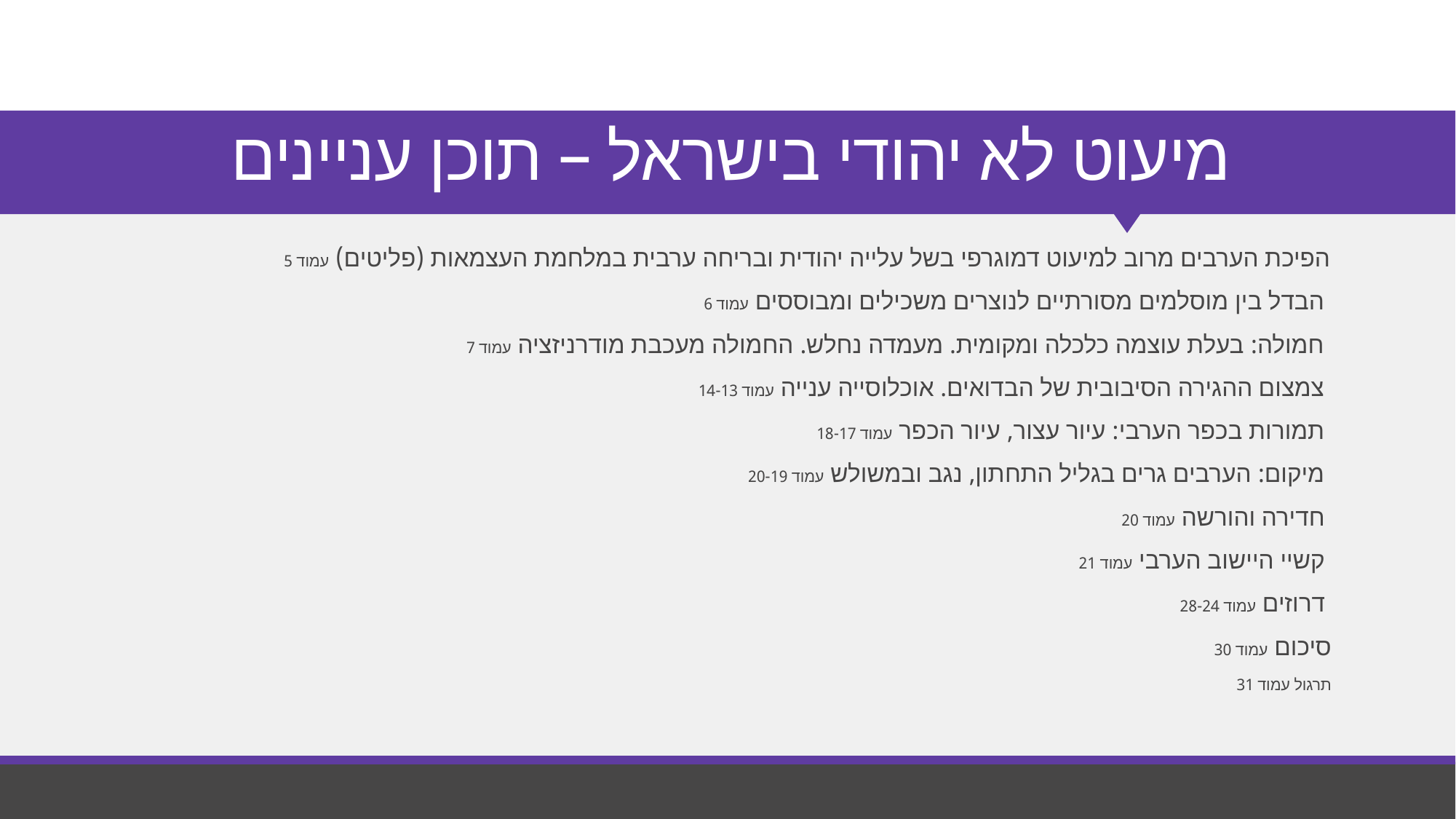

# מיעוט לא יהודי בישראל – תוכן עניינים
הפיכת הערבים מרוב למיעוט דמוגרפי בשל עלייה יהודית ובריחה ערבית במלחמת העצמאות (פליטים) עמוד 5
 הבדל בין מוסלמים מסורתיים לנוצרים משכילים ומבוססים עמוד 6
 חמולה: בעלת עוצמה כלכלה ומקומית. מעמדה נחלש. החמולה מעכבת מודרניזציה עמוד 7
 צמצום ההגירה הסיבובית של הבדואים. אוכלוסייה ענייה עמוד 14-13
 תמורות בכפר הערבי: עיור עצור, עיור הכפר עמוד 18-17
 מיקום: הערבים גרים בגליל התחתון, נגב ובמשולש עמוד 20-19
 חדירה והורשה עמוד 20
 קשיי היישוב הערבי עמוד 21
 דרוזים עמוד 28-24
סיכום עמוד 30
תרגול עמוד 31